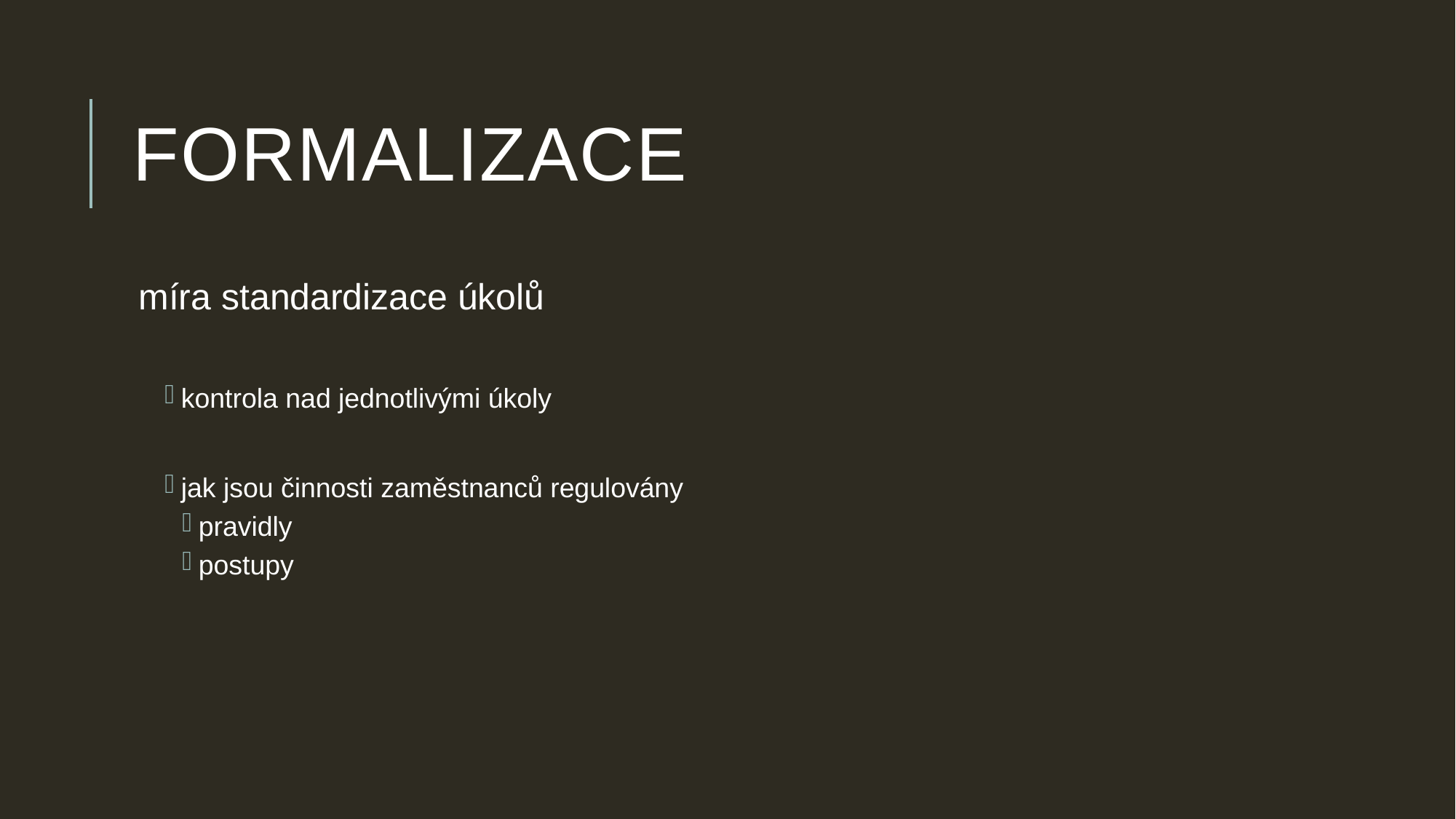

# formalizace
míra standardizace úkolů

kontrola nad jednotlivými úkoly

jak jsou činnosti zaměstnanců regulovány
pravidly
postupy